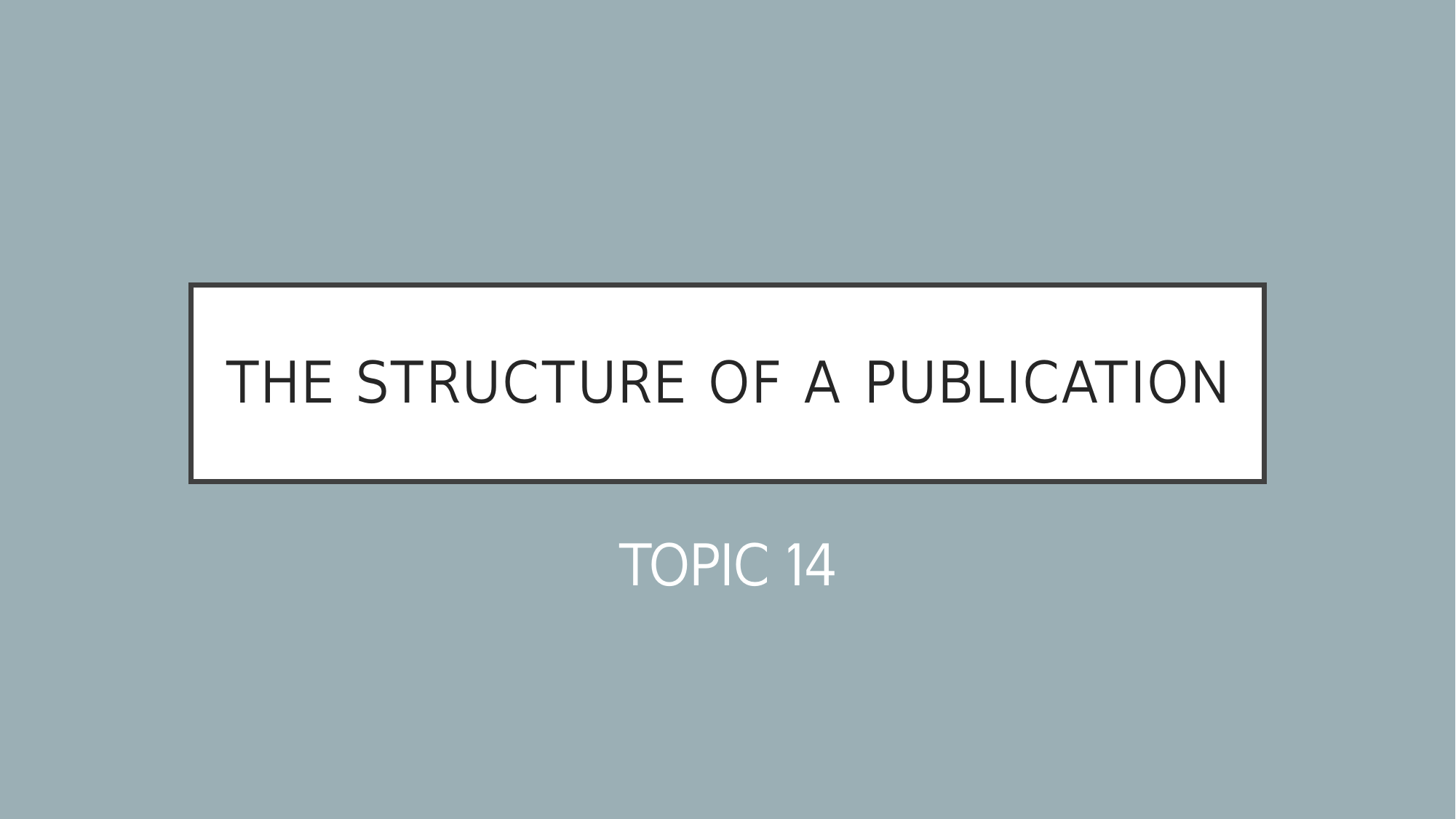

# The structure of a publication
TOPIC 14